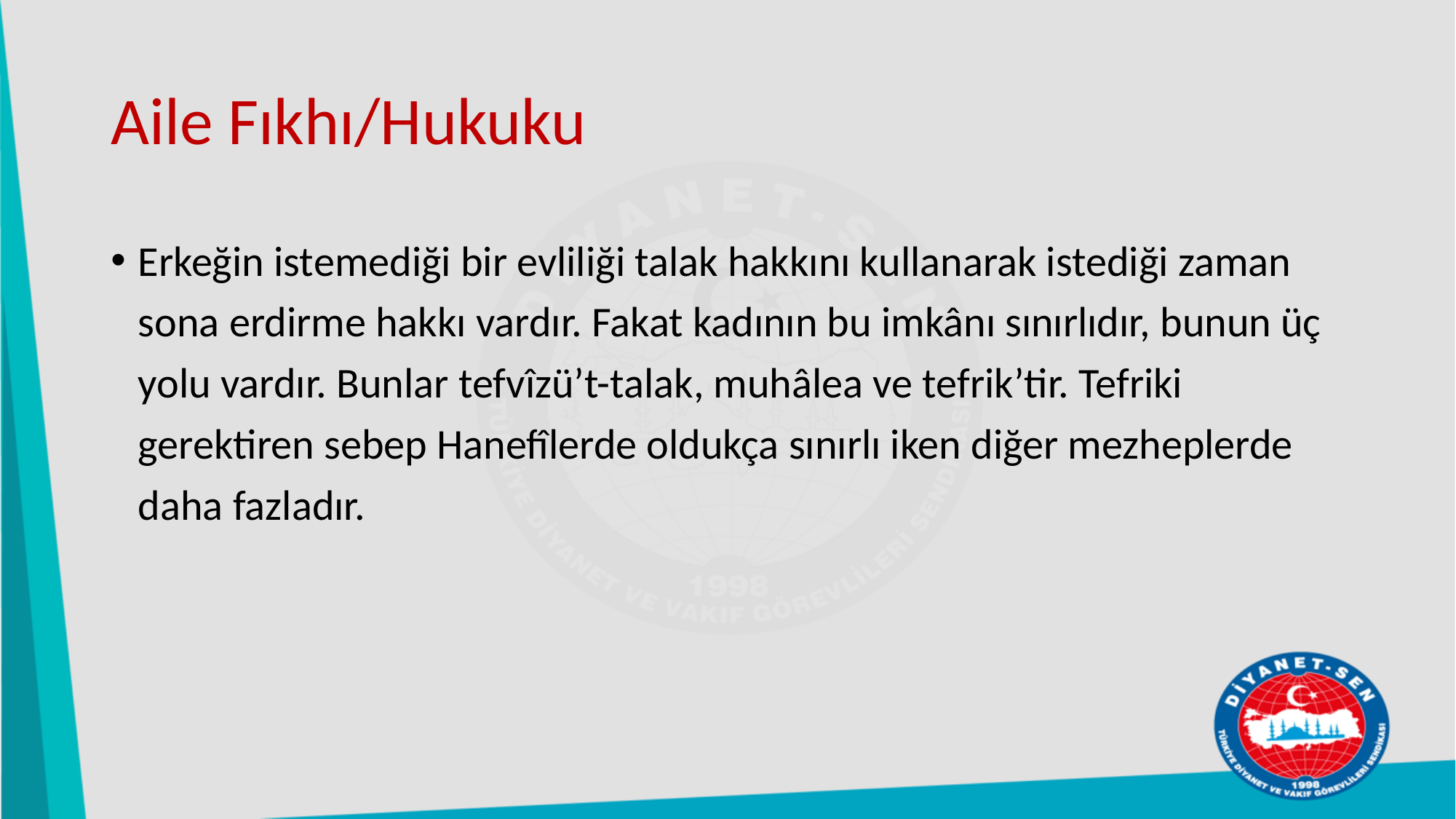

# Aile Fıkhı/Hukuku
Erkeğin istemediği bir evliliği talak hakkını kullanarak istediği zaman sona erdirme hakkı vardır. Fakat kadının bu imkânı sınırlıdır, bunun üç yolu vardır. Bunlar tefvîzü’t-talak, muhâlea ve tefrik’tir. Tefriki gerektiren sebep Hanefîlerde oldukça sınırlı iken diğer mezheplerde daha fazladır.